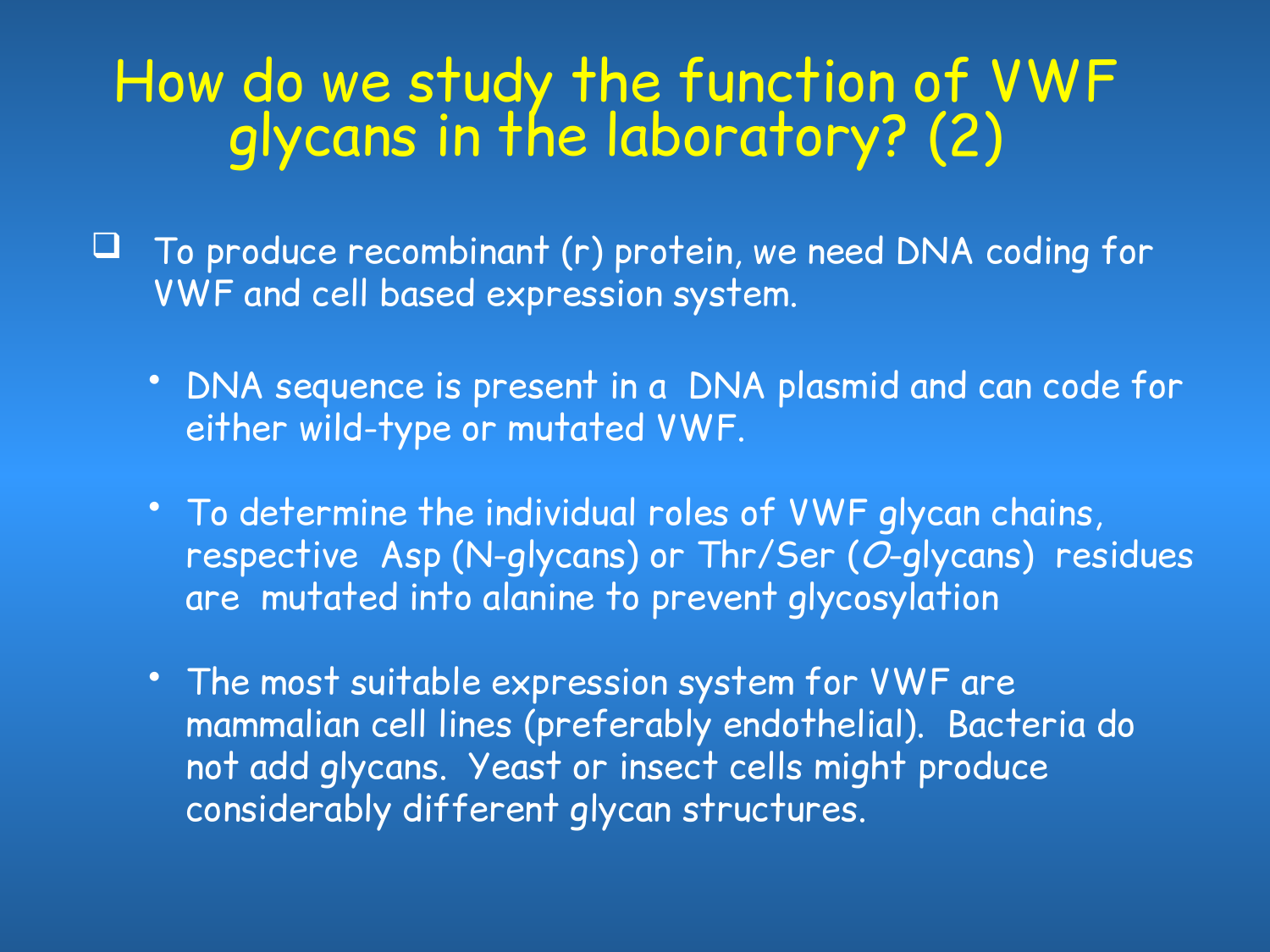

How do we study the function of VWF glycans in the laboratory? (2)
To produce recombinant (r) protein, we need DNA coding for VWF and cell based expression system.

DNA sequence is present in a  DNA plasmid and can code for either wild-type or mutated VWF.

To determine the individual roles of VWF glycan chains, respective  Asp (N-glycans) or Thr/Ser (O-glycans)  residues are  mutated into alanine to prevent glycosylation

The most suitable expression system for VWF are mammalian cell lines (preferably endothelial).  Bacteria do not add glycans.  Yeast or insect cells might produce considerably different glycan structures.